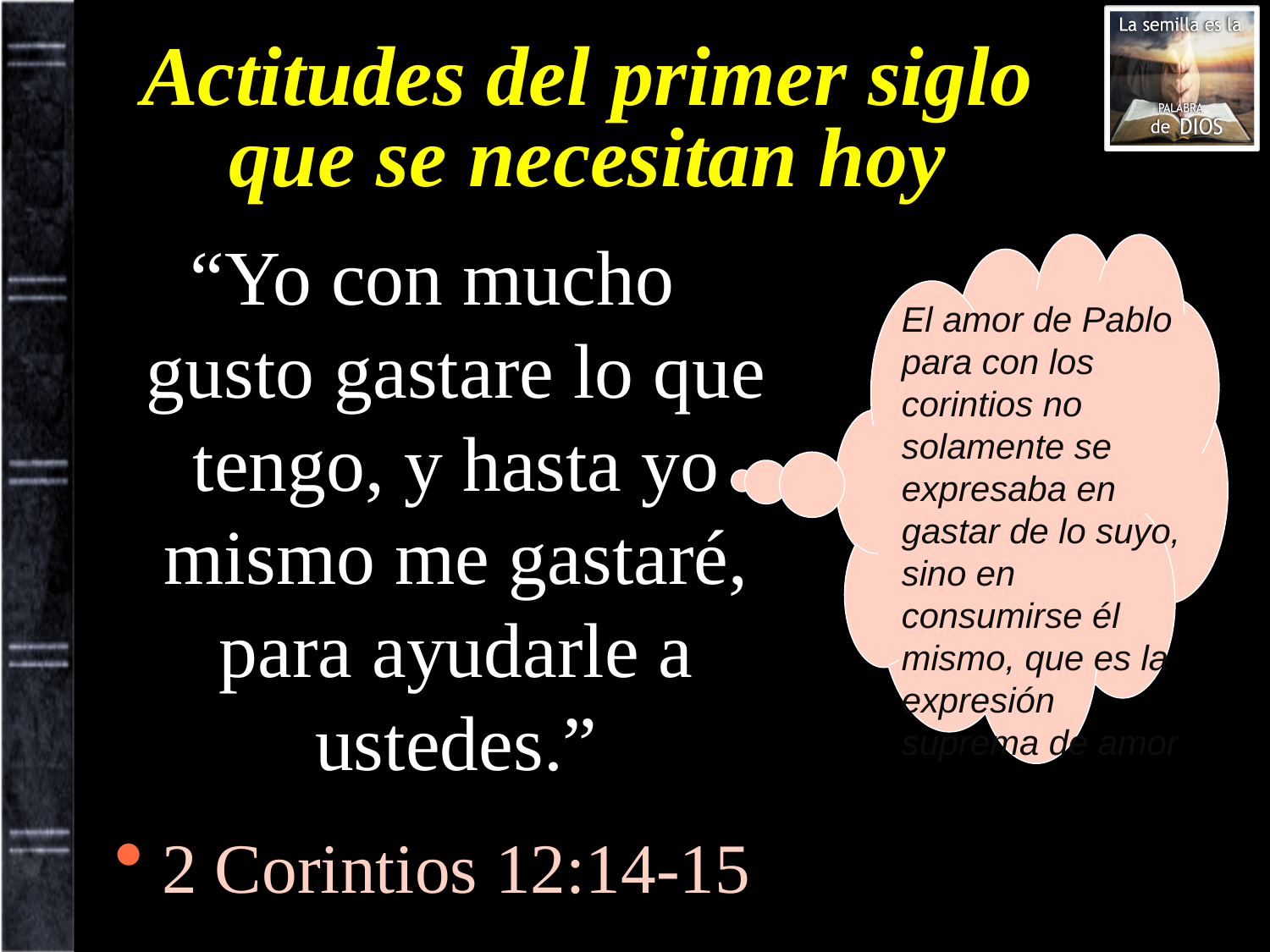

# Actitudes del primer siglo que se necesitan hoy
“Yo con mucho gusto gastare lo que tengo, y hasta yo mismo me gastaré, para ayudarle a ustedes.”

2 Corintios 12:14-15

El amor de Pablo para con los corintios no solamente se expresaba en gastar de lo suyo, sino en consumirse él mismo, que es la expresión suprema de amor